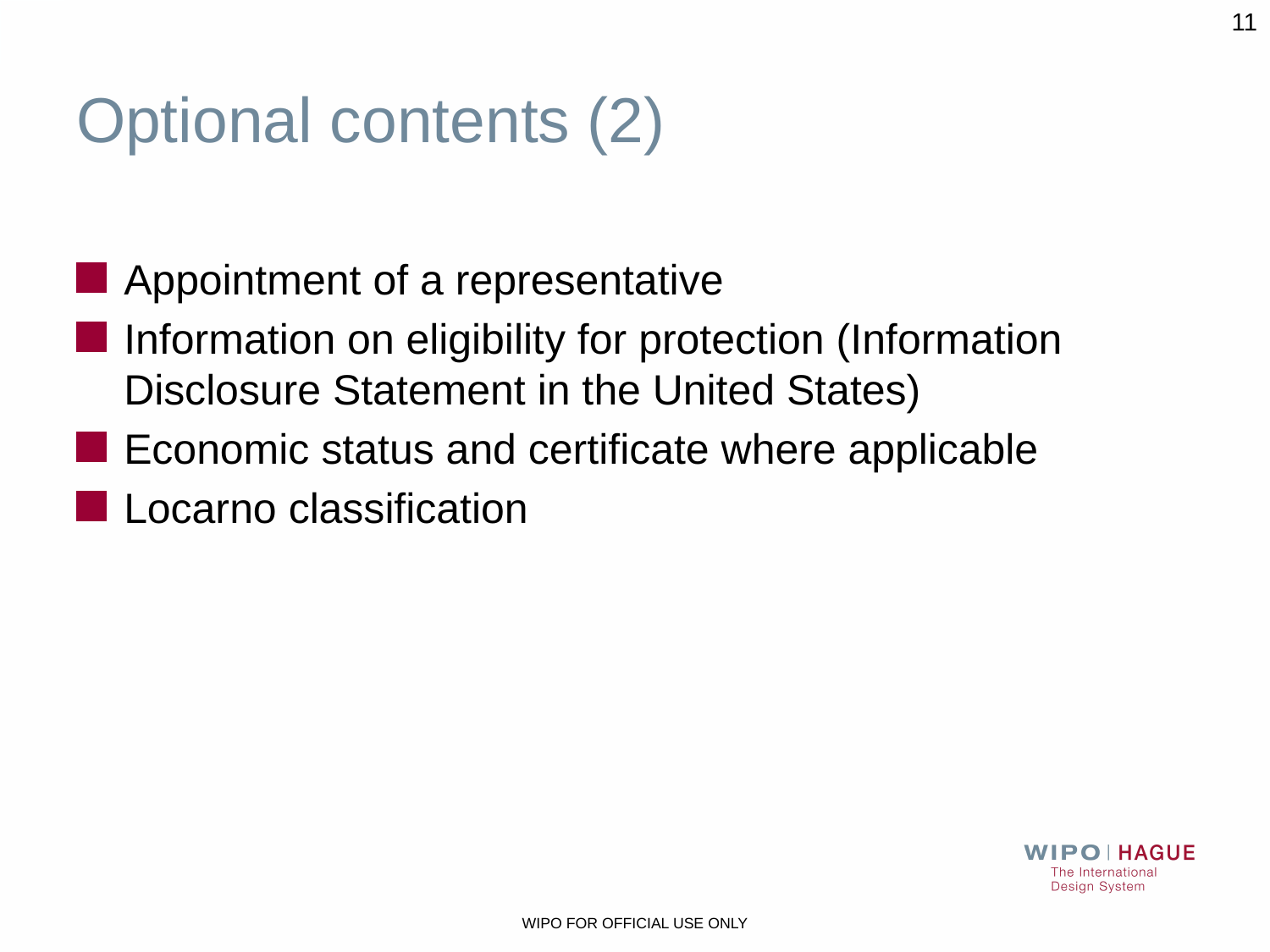

11
# Optional contents (2)
Appointment of a representative
Information on eligibility for protection (Information Disclosure Statement in the United States)
Economic status and certificate where applicable
Locarno classification